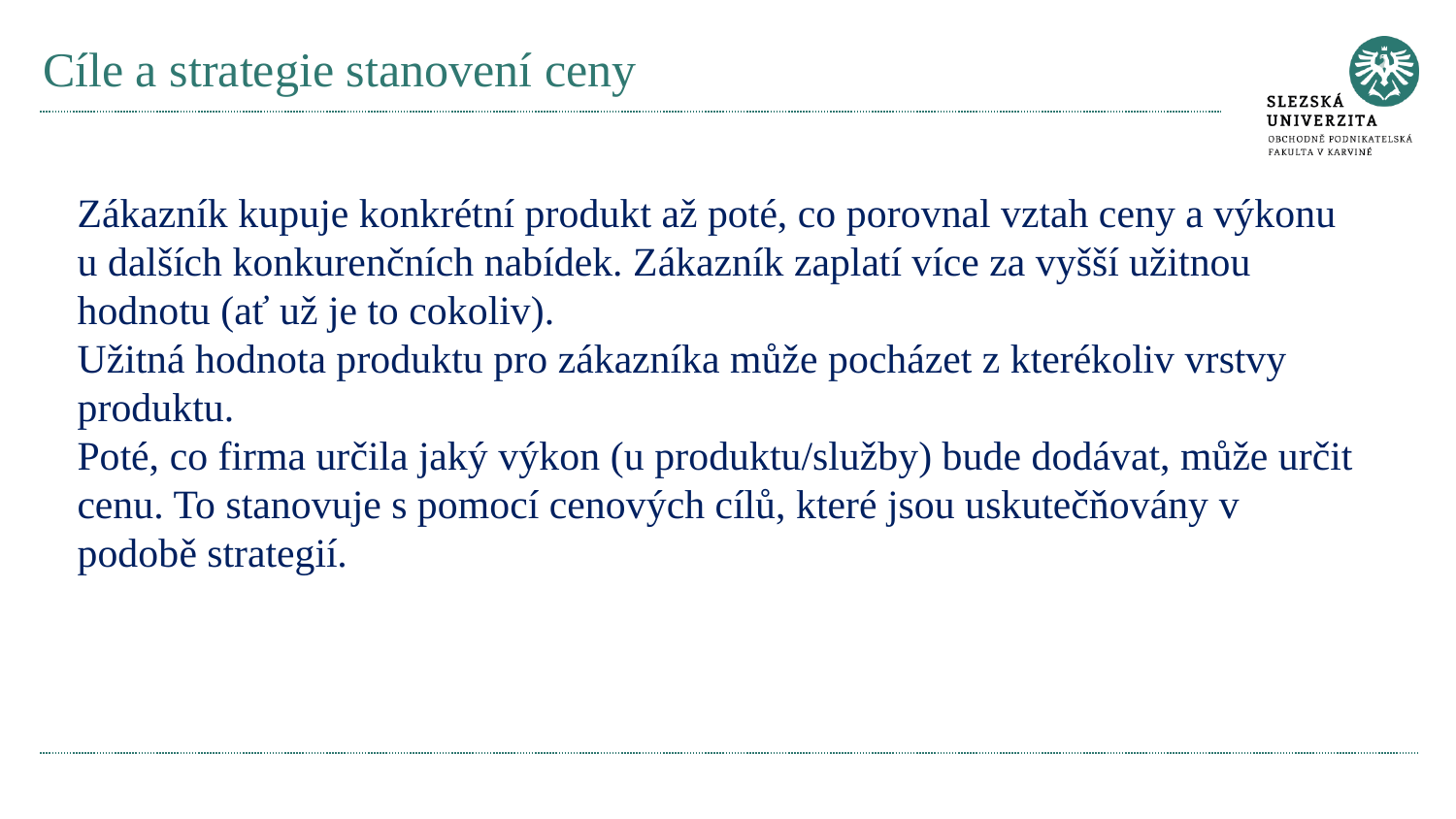

# Cíle a strategie stanovení ceny
Zákazník kupuje konkrétní produkt až poté, co porovnal vztah ceny a výkonu u dalších konkurenčních nabídek. Zákazník zaplatí více za vyšší užitnou hodnotu (ať už je to cokoliv).
Užitná hodnota produktu pro zákazníka může pocházet z kterékoliv vrstvy produktu.
Poté, co firma určila jaký výkon (u produktu/služby) bude dodávat, může určit cenu. To stanovuje s pomocí cenových cílů, které jsou uskutečňovány v podobě strategií.